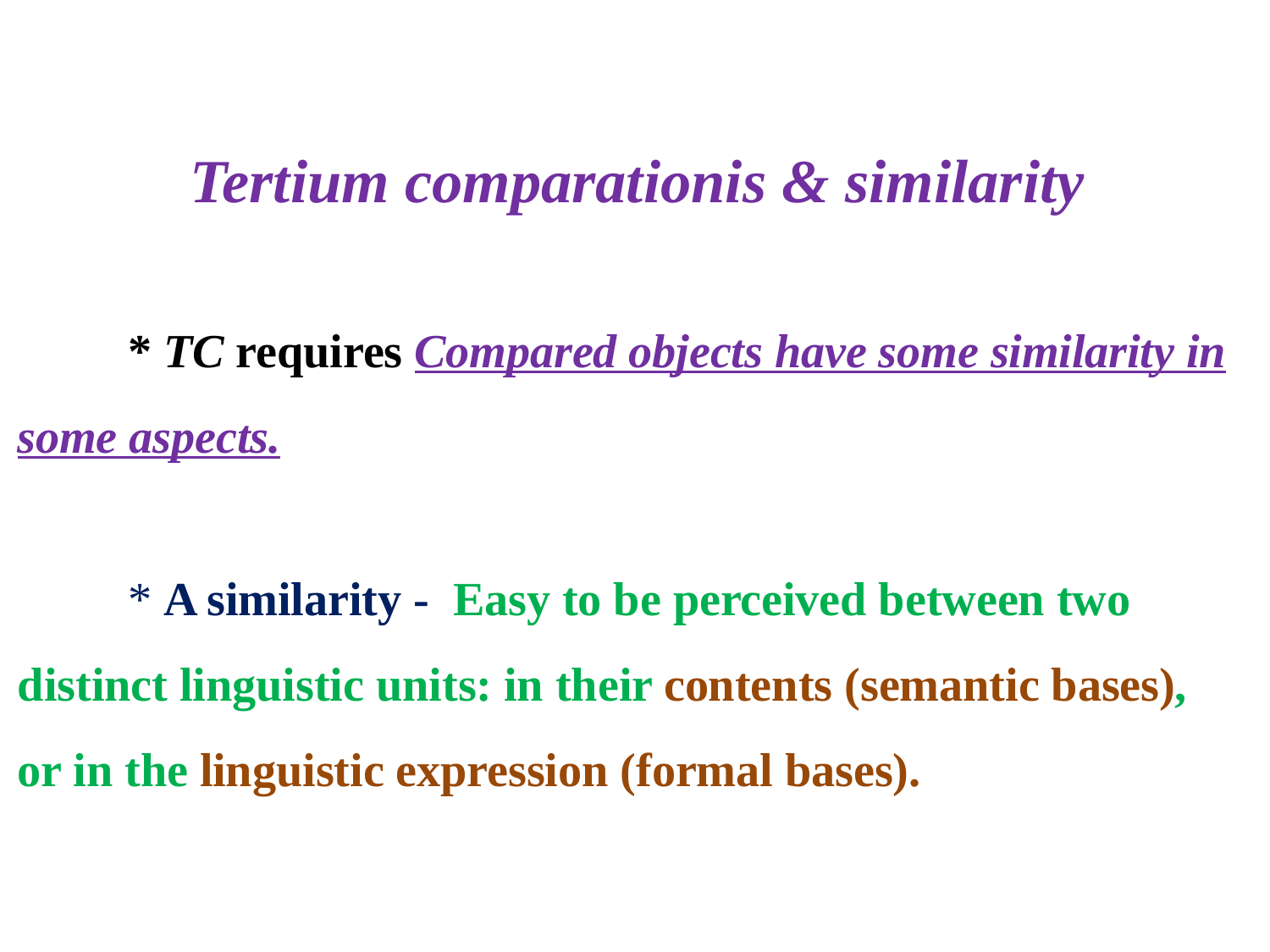

# Tertium comparationis & similarity * TC requires Compared objects have some similarity in some aspects. * A similarity -  Easy to be perceived between two distinct linguistic units: in their contents (semantic bases), or in the linguistic expression (formal bases).